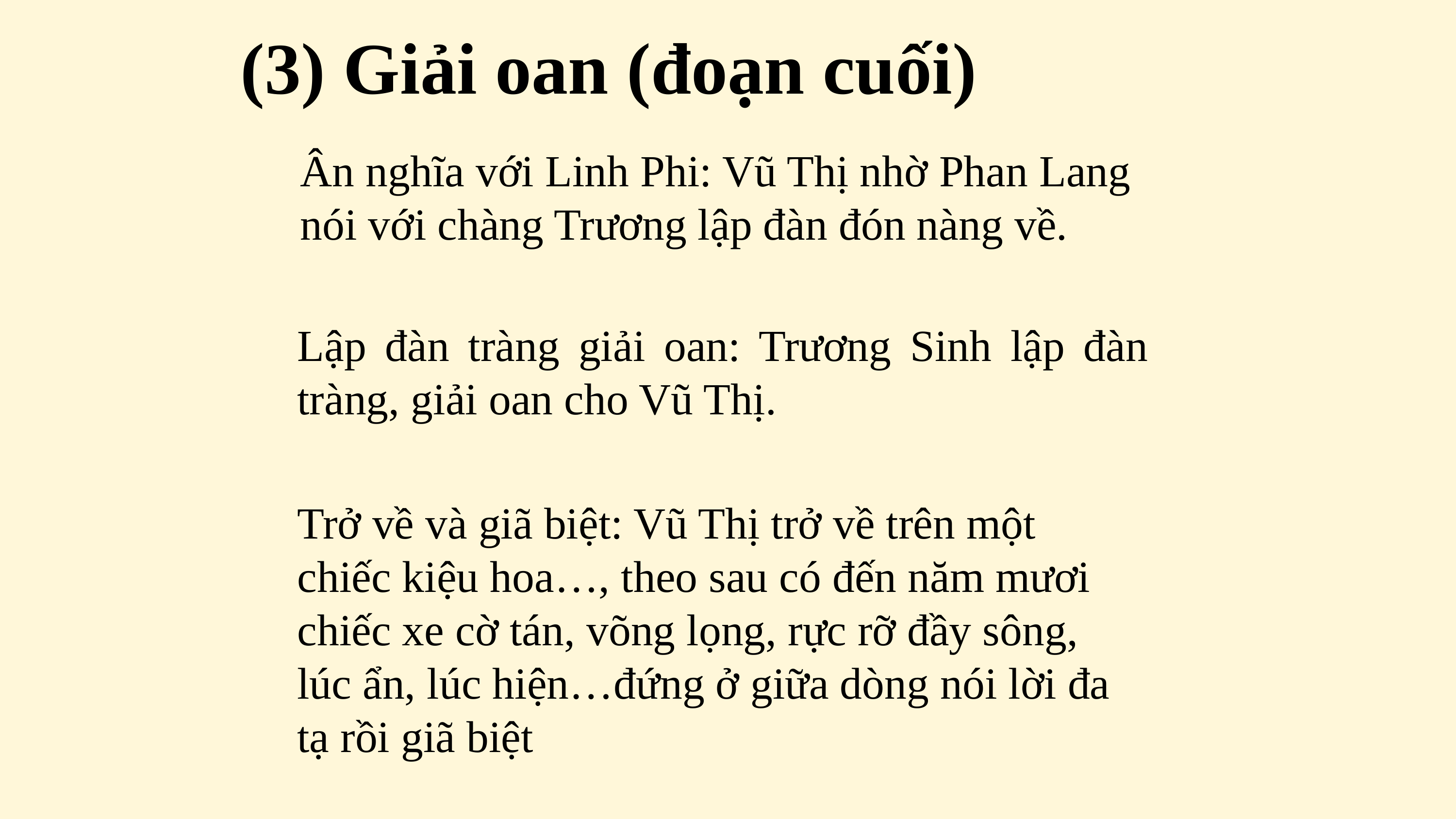

(3) Giải oan (đoạn cuối)
Ân nghĩa với Linh Phi: Vũ Thị nhờ Phan Lang nói với chàng Trương lập đàn đón nàng về.
Lập đàn tràng giải oan: Trương Sinh lập đàn tràng, giải oan cho Vũ Thị.
Trở về và giã biệt: Vũ Thị trở về trên một chiếc kiệu hoa…, theo sau có đến năm mươi chiếc xe cờ tán, võng lọng, rực rỡ đầy sông, lúc ẩn, lúc hiện…đứng ở giữa dòng nói lời đa tạ rồi giã biệt